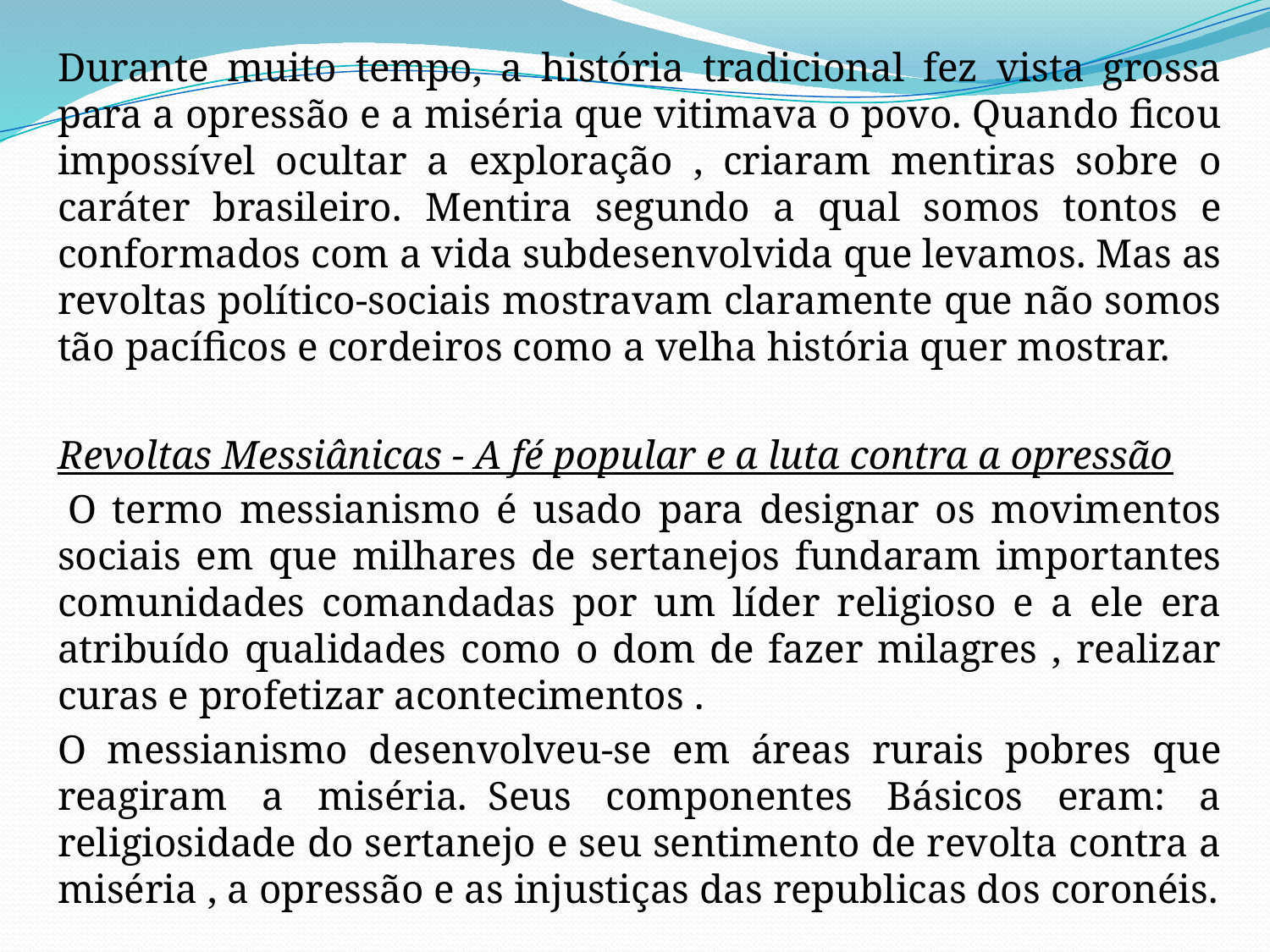

Durante muito tempo, a história tradicional fez vista grossa para a opressão e a miséria que vitimava o povo. Quando ficou impossível ocultar a exploração , criaram mentiras sobre o caráter brasileiro. Mentira segundo a qual somos tontos e conformados com a vida subdesenvolvida que levamos. Mas as revoltas político-sociais mostravam claramente que não somos tão pacíficos e cordeiros como a velha história quer mostrar.

Revoltas Messiânicas - A fé popular e a luta contra a opressão
 O termo messianismo é usado para designar os movimentos sociais em que milhares de sertanejos fundaram importantes comunidades comandadas por um líder religioso e a ele era atribuído qualidades como o dom de fazer milagres , realizar curas e profetizar acontecimentos .
O messianismo desenvolveu-se em áreas rurais pobres que reagiram a miséria.  Seus componentes Básicos eram: a religiosidade do sertanejo e seu sentimento de revolta contra a miséria , a opressão e as injustiças das republicas dos coronéis.